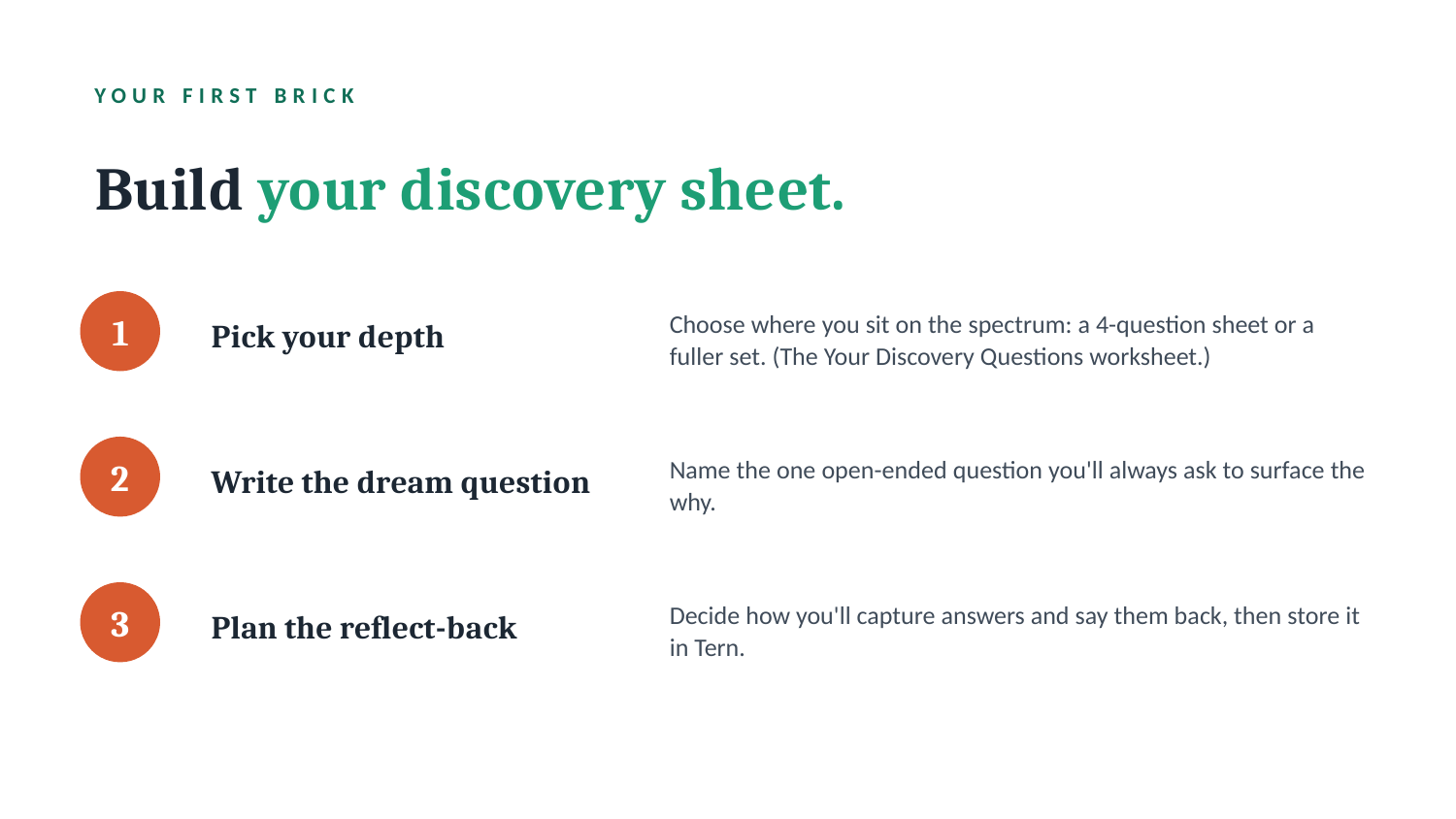

YOUR FIRST BRICK
Build your discovery sheet.
Pick your depth
Choose where you sit on the spectrum: a 4-question sheet or a fuller set. (The Your Discovery Questions worksheet.)

1
Write the dream question
Name the one open-ended question you'll always ask to surface the why.

2
Plan the reflect-back
Decide how you'll capture answers and say them back, then store it in Tern.

3